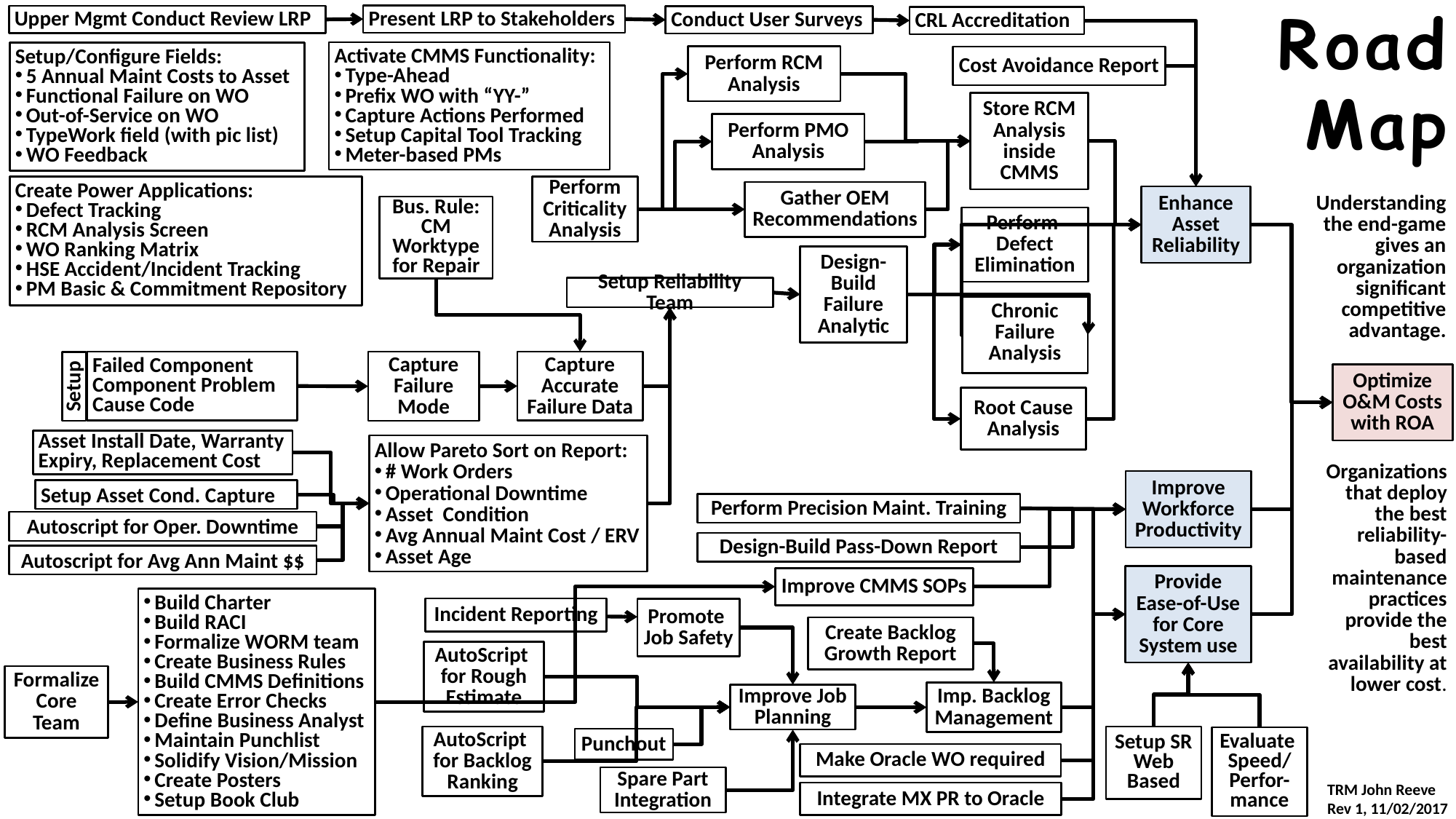

Road
Map
Present LRP to Stakeholders
Upper Mgmt Conduct Review LRP
Conduct User Surveys
CRL Accreditation
Enhance Asset Reliability
Understanding the end-game gives an organization significant competitive advantage.
Optimize O&M Costs with ROA
Organizations that deploy
 the best reliability-based maintenance practices provide the best availability at lower cost.
Activate CMMS Functionality:
Type-Ahead
Prefix WO with “YY-”
Capture Actions Performed
Setup Capital Tool Tracking
Meter-based PMs

Setup/Configure Fields:
5 Annual Maint Costs to Asset
Functional Failure on WO
Out-of-Service on WO
TypeWork field (with pic list)
WO Feedback

Perform RCM Analysis
Cost Avoidance Report
Store RCM Analysis inside CMMS
Perform PMO Analysis
Create Power Applications:
Defect Tracking
RCM Analysis Screen
WO Ranking Matrix
HSE Accident/Incident Tracking
PM Basic & Commitment Repository

Perform Criticality Analysis
Gather OEM Recommendations
Bus. Rule:
CM Worktype for Repair
Perform
Defect Elimination
Design-Build Failure Analytic
Setup Reliability Team
Chronic
Failure
Analysis

Failed Component
Component Problem
Cause Code
Setup
Capture Accurate Failure Data
Capture Failure Mode
Root Cause Analysis
Improve Workforce Productivity
Provide Ease-of-Use for Core System use
Asset Install Date, Warranty Expiry, Replacement Cost
Allow Pareto Sort on Report:
# Work Orders
Operational Downtime
Asset  Condition
Avg Annual Maint Cost / ERV
Asset Age
Setup Asset Cond. Capture
Perform Precision Maint. Training
Autoscript for Oper. Downtime
Design-Build Pass-Down Report
Autoscript for Avg Ann Maint $$
Improve CMMS SOPs
Build Charter
Build RACI
Formalize WORM team
Create Business Rules
Build CMMS Definitions
Create Error Checks
Define Business Analyst
Maintain Punchlist
Solidify Vision/Mission
Create Posters
Setup Book Club
Incident Reporting
Promote
Job Safety
Create Backlog Growth Report
AutoScript
for Rough Estimate
Formalize Core
Team
Imp. Backlog Management
Improve Job Planning
AutoScript
for Backlog Ranking
Setup SR Web Based
Evaluate
Speed/
Perfor-
mance
Punchout
Make Oracle WO required
Spare Part Integration
TRM John Reeve
Rev 1, 11/02/2017
Integrate MX PR to Oracle